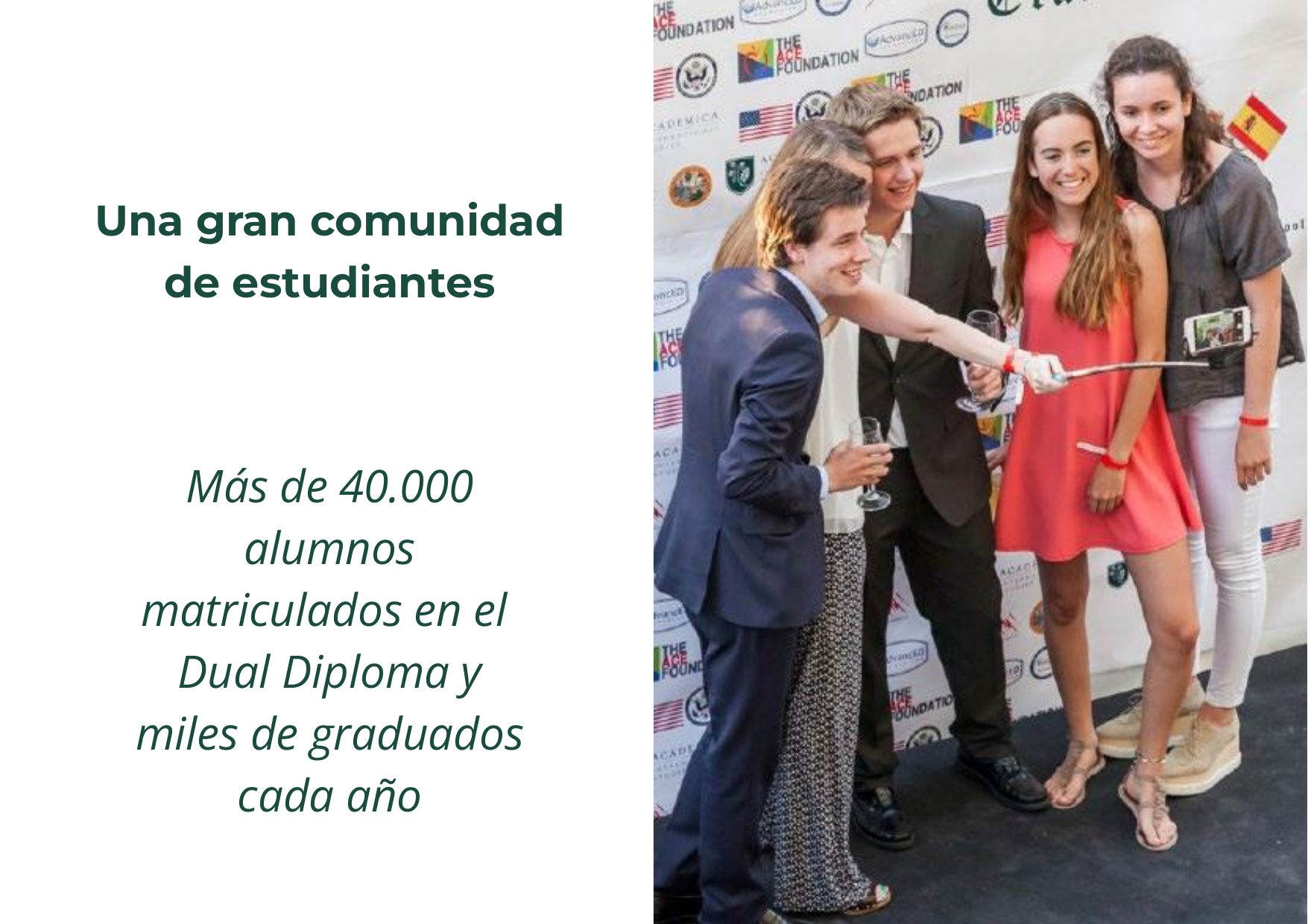

Una gran comunidad de estudiantes

Más de 40.000 alumnos matriculados en el
Dual Diploma y miles de graduados cada año